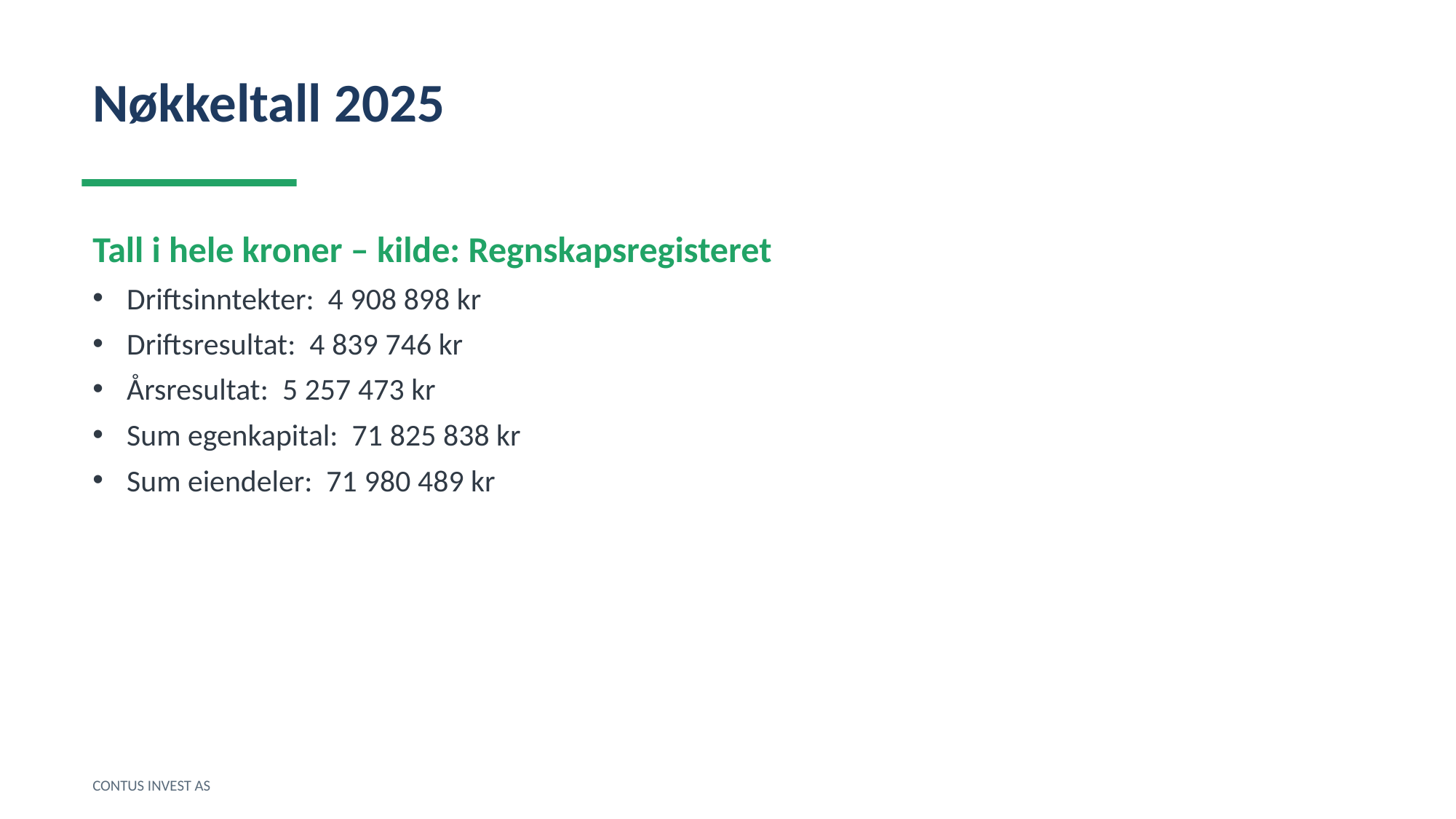

Nøkkeltall 2025

Tall i hele kroner – kilde: Regnskapsregisteret
Driftsinntekter:  4 908 898 kr
Driftsresultat:  4 839 746 kr
Årsresultat:  5 257 473 kr
Sum egenkapital:  71 825 838 kr
Sum eiendeler:  71 980 489 kr
CONTUS INVEST AS